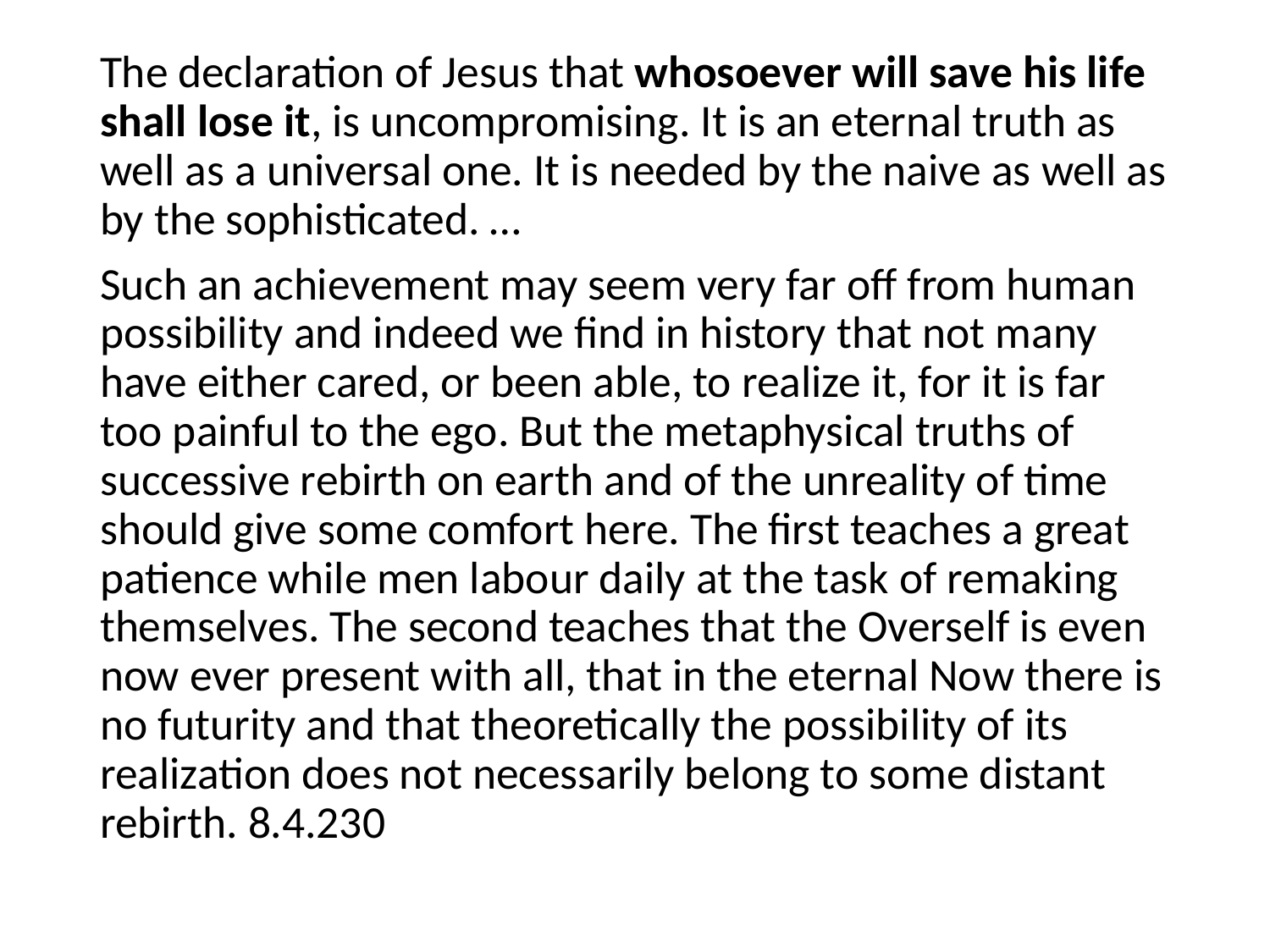

The declaration of Jesus that whosoever will save his life shall lose it, is uncompromising. It is an eternal truth as well as a universal one. It is needed by the naive as well as by the sophisticated. …
Such an achievement may seem very far off from human possibility and indeed we find in history that not many have either cared, or been able, to realize it, for it is far too painful to the ego. But the metaphysical truths of successive rebirth on earth and of the unreality of time should give some comfort here. The first teaches a great patience while men labour daily at the task of remaking themselves. The second teaches that the Overself is even now ever present with all, that in the eternal Now there is no futurity and that theoretically the possibility of its realization does not necessarily belong to some distant rebirth. 8.4.230